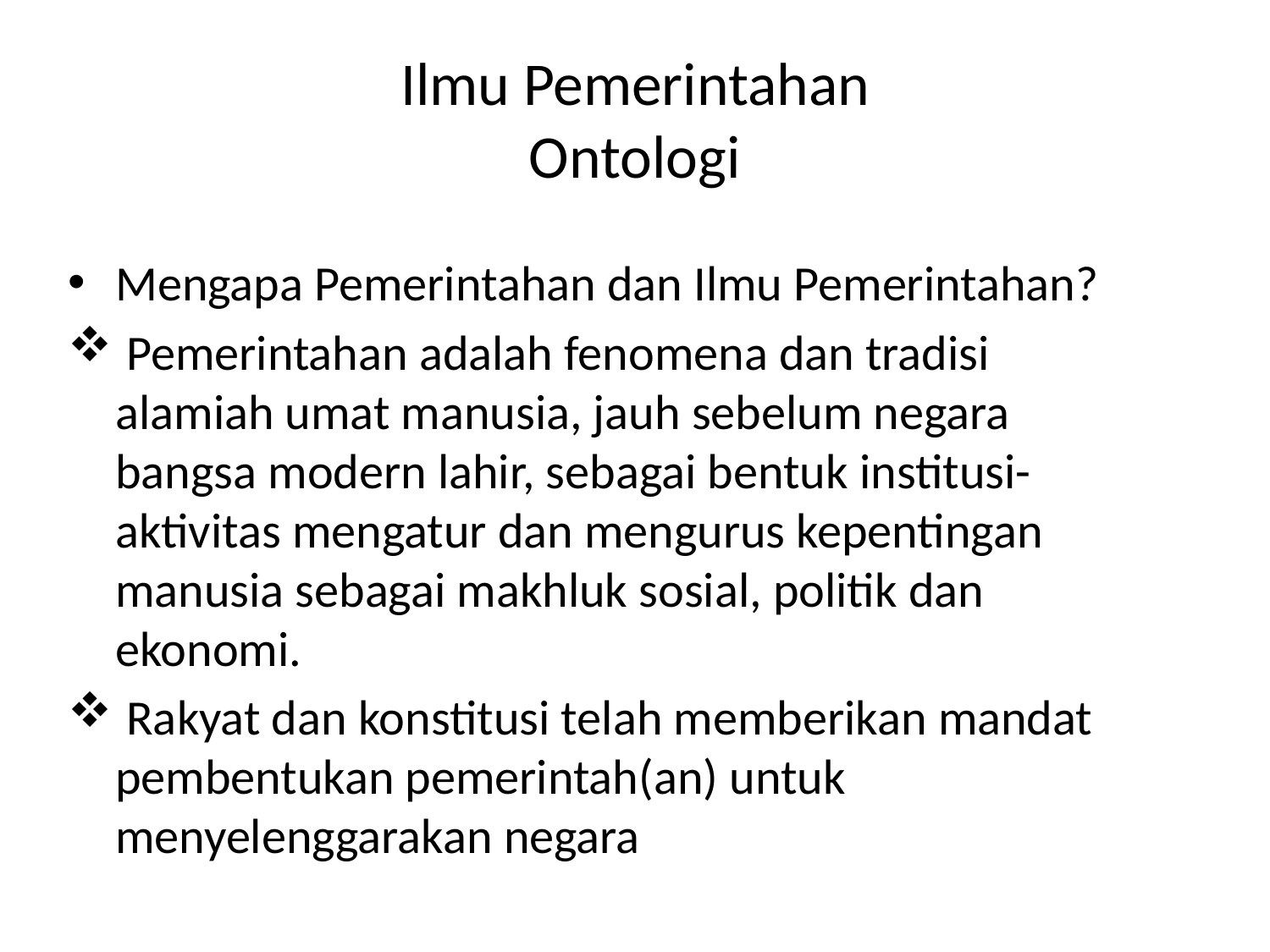

# Ilmu Pemerintahan Ontologi

Mengapa Pemerintahan dan Ilmu Pemerintahan?
 Pemerintahan adalah fenomena dan tradisi alamiah umat manusia, jauh sebelum negara bangsa modern lahir, sebagai bentuk institusi- aktivitas mengatur dan mengurus kepentingan manusia sebagai makhluk sosial, politik dan ekonomi.
 Rakyat dan konstitusi telah memberikan mandat pembentukan pemerintah(an) untuk  menyelenggarakan negara